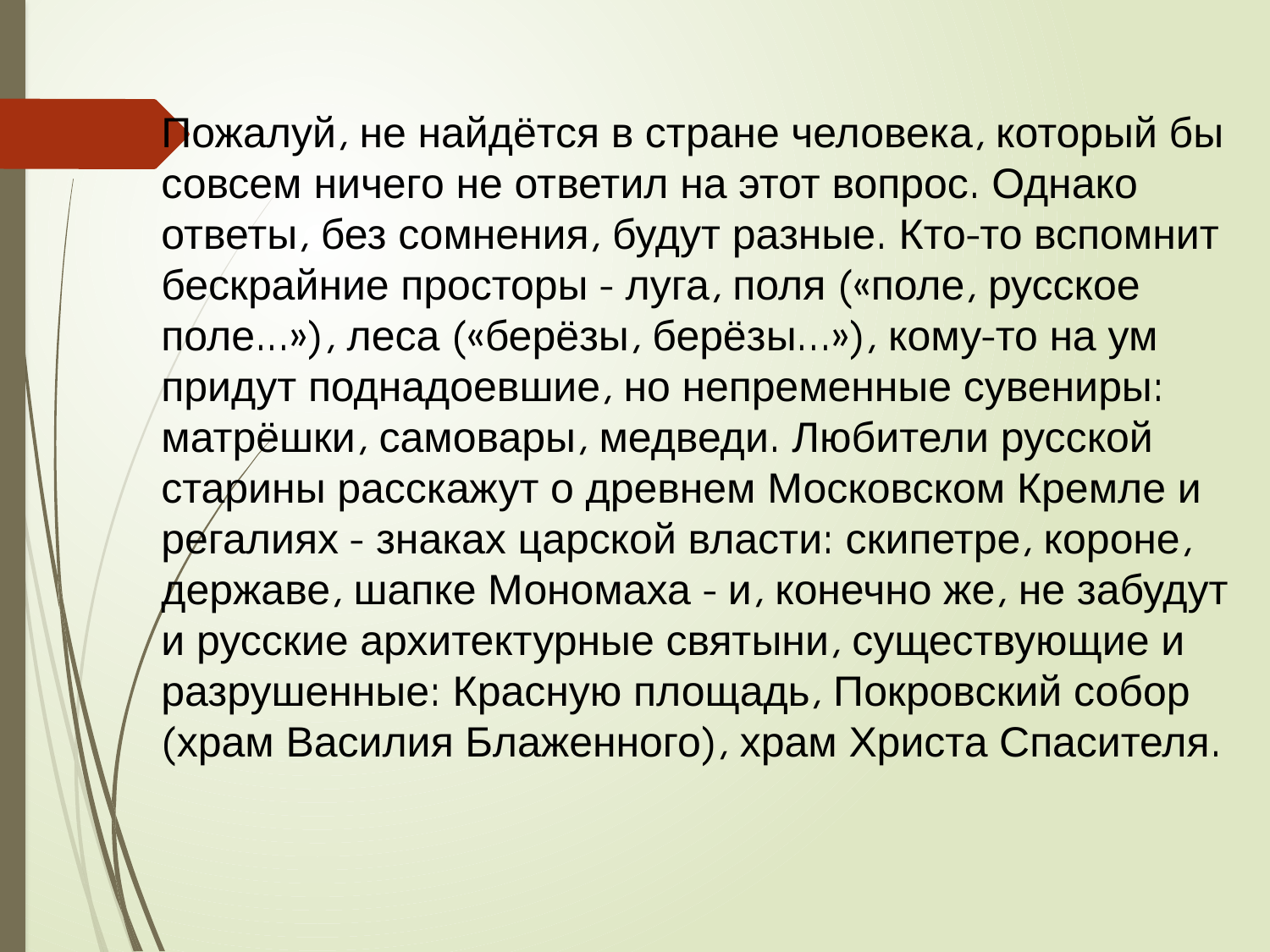

Пожалуй, не найдётся в стране человека, который бы совсем ничего не ответил на этот вопрос. Однако ответы, без сомнения, будут разные. Кто-то вспомнит бескрайние просторы - луга, поля («поле, русское поле...»), леса («берёзы, берёзы...»), кому-то на ум придут поднадоевшие, но непременные сувениры: матрёшки, самовары, медведи. Любители русской старины расскажут о древнем Московском Кремле и регалиях - знаках царской власти: скипетре, короне, державе, шапке Мономаха - и, конечно же, не забудут и русские архитектурные святыни, существующие и разрушенные: Красную площадь, Покровский собор (храм Василия Блаженного), храм Христа Спасителя.